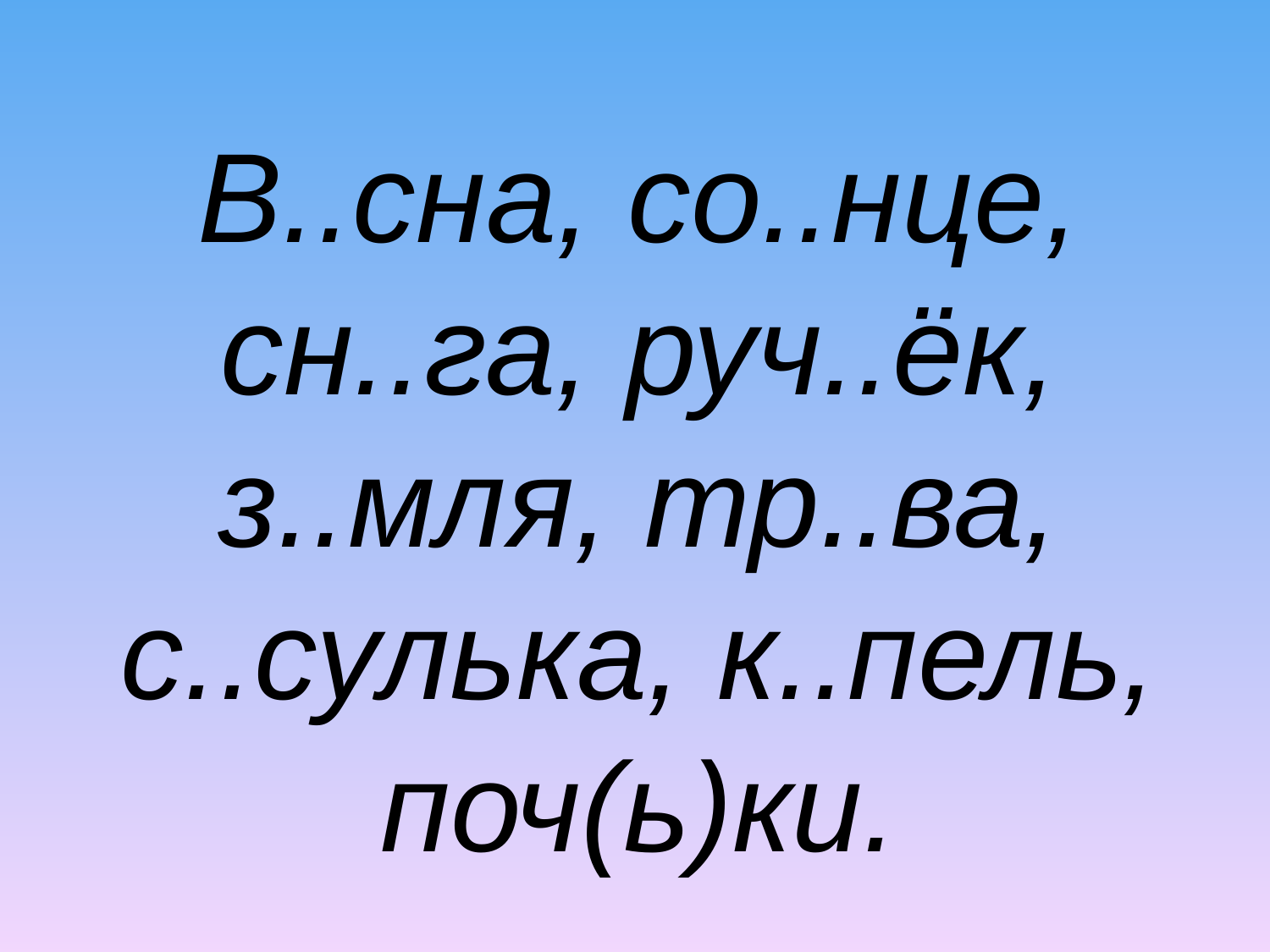

В..сна, со..нце, сн..га, руч..ёк, з..мля, тр..ва, с..сулька, к..пель, поч(ь)ки.